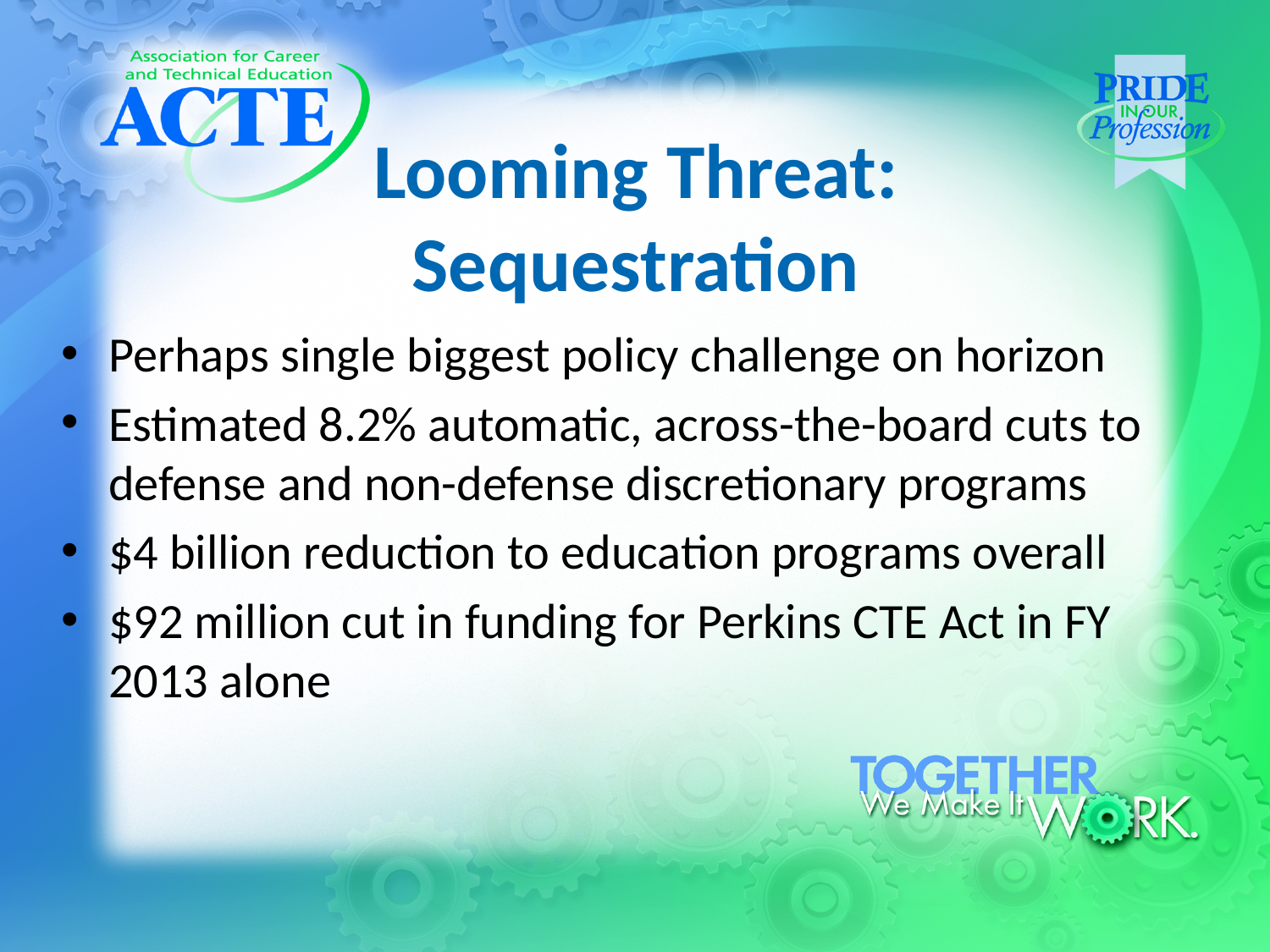

# Looming Threat: Sequestration
Perhaps single biggest policy challenge on horizon
Estimated 8.2% automatic, across-the-board cuts to defense and non-defense discretionary programs
$4 billion reduction to education programs overall
$92 million cut in funding for Perkins CTE Act in FY 2013 alone